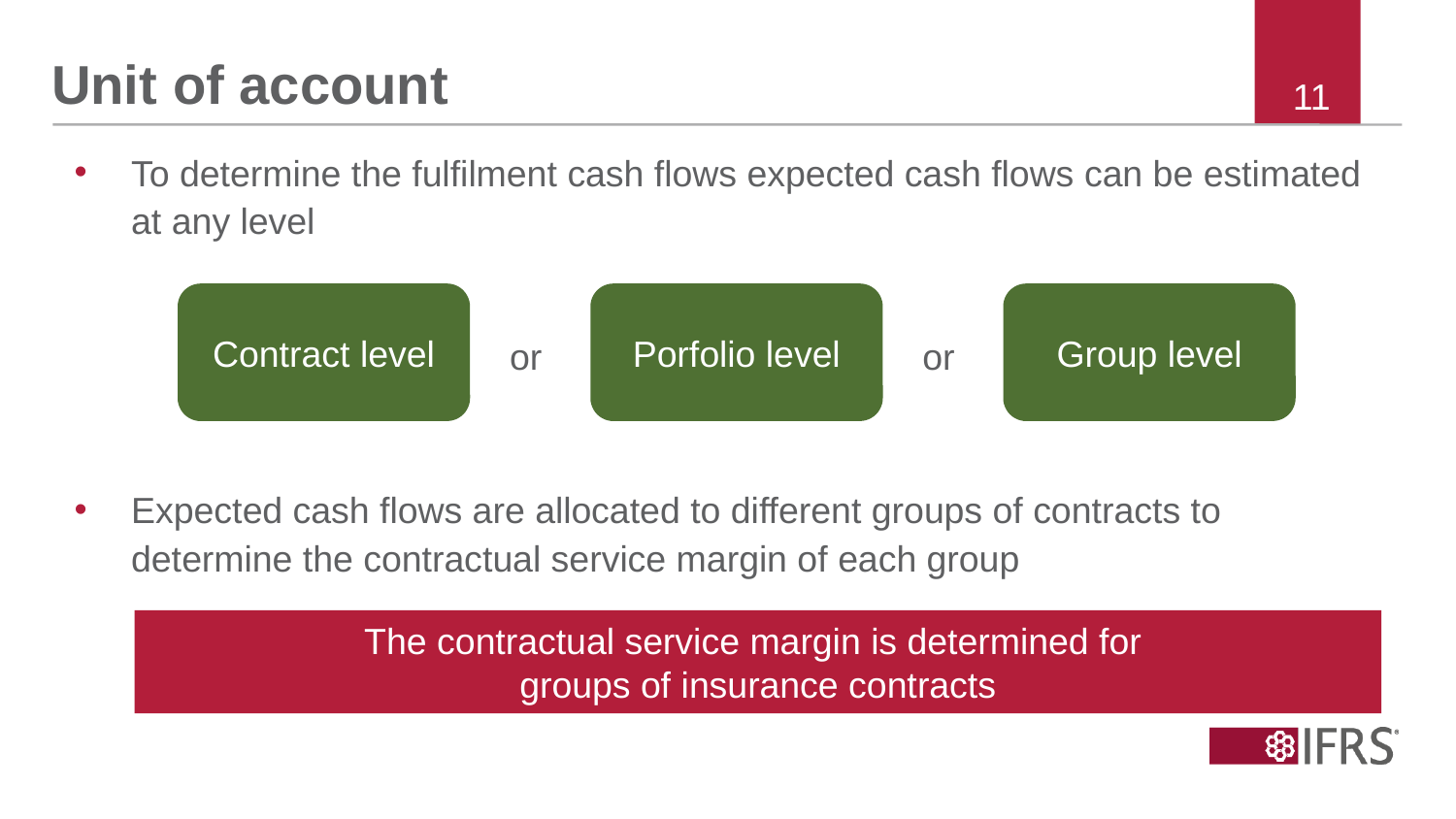

# Unit of account
To determine the fulfilment cash flows expected cash flows can be estimated at any level

Expected cash flows are allocated to different groups of contracts to determine the contractual service margin of each group

Contract level
Porfolio level
Group level
or
or
The contractual service margin is determined for
groups of insurance contracts